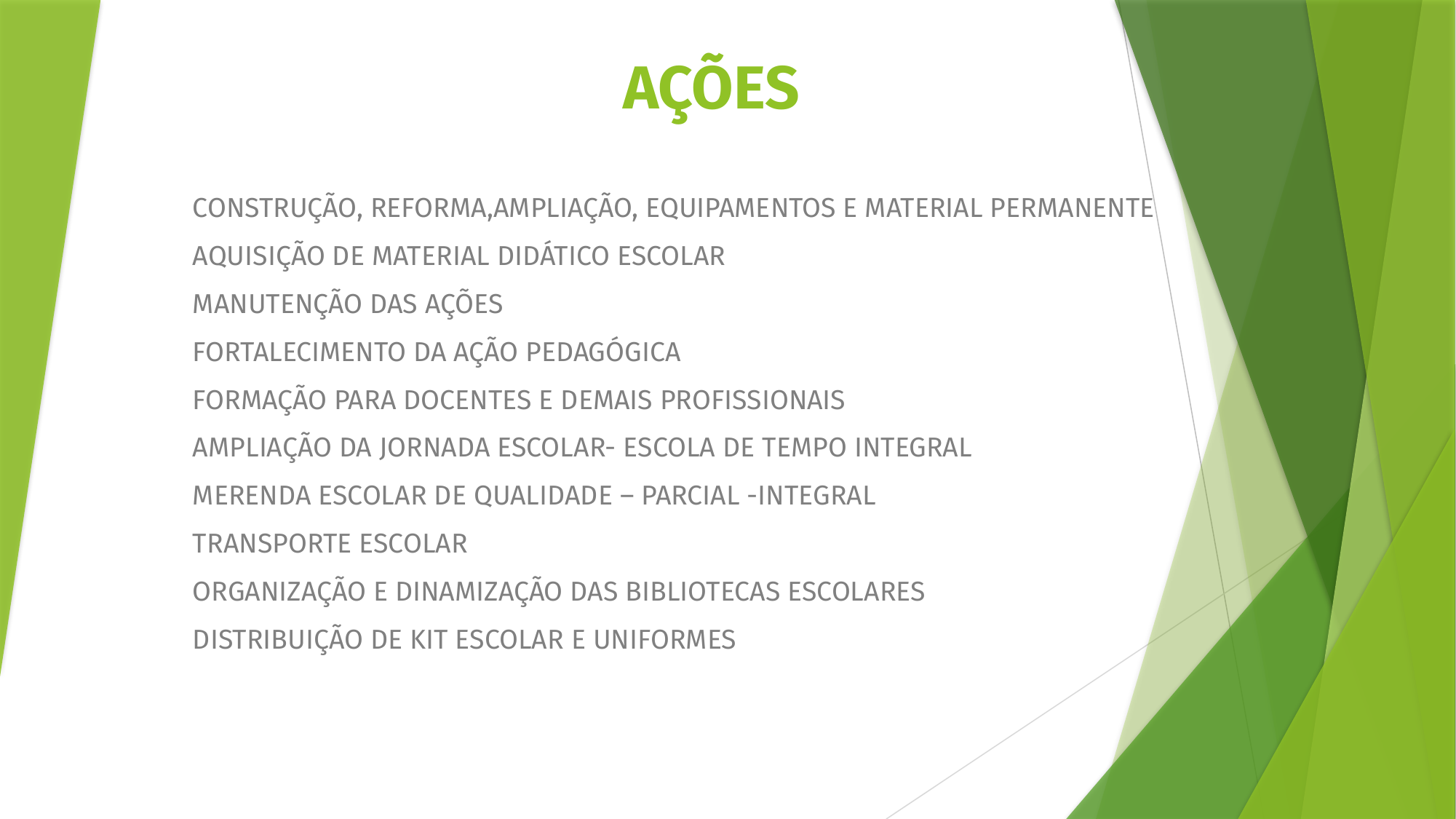

# AÇÕES

CONSTRUÇÃO, REFORMA,AMPLIAÇÃO, EQUIPAMENTOS E MATERIAL PERMANENTE
AQUISIÇÃO DE MATERIAL DIDÁTICO ESCOLAR
MANUTENÇÃO DAS AÇÕES
FORTALECIMENTO DA AÇÃO PEDAGÓGICA
FORMAÇÃO PARA DOCENTES E DEMAIS PROFISSIONAIS
AMPLIAÇÃO DA JORNADA ESCOLAR- ESCOLA DE TEMPO INTEGRAL
MERENDA ESCOLAR DE QUALIDADE – PARCIAL -INTEGRAL
TRANSPORTE ESCOLAR
ORGANIZAÇÃO E DINAMIZAÇÃO DAS BIBLIOTECAS ESCOLARES
DISTRIBUIÇÃO DE KIT ESCOLAR E UNIFORMES